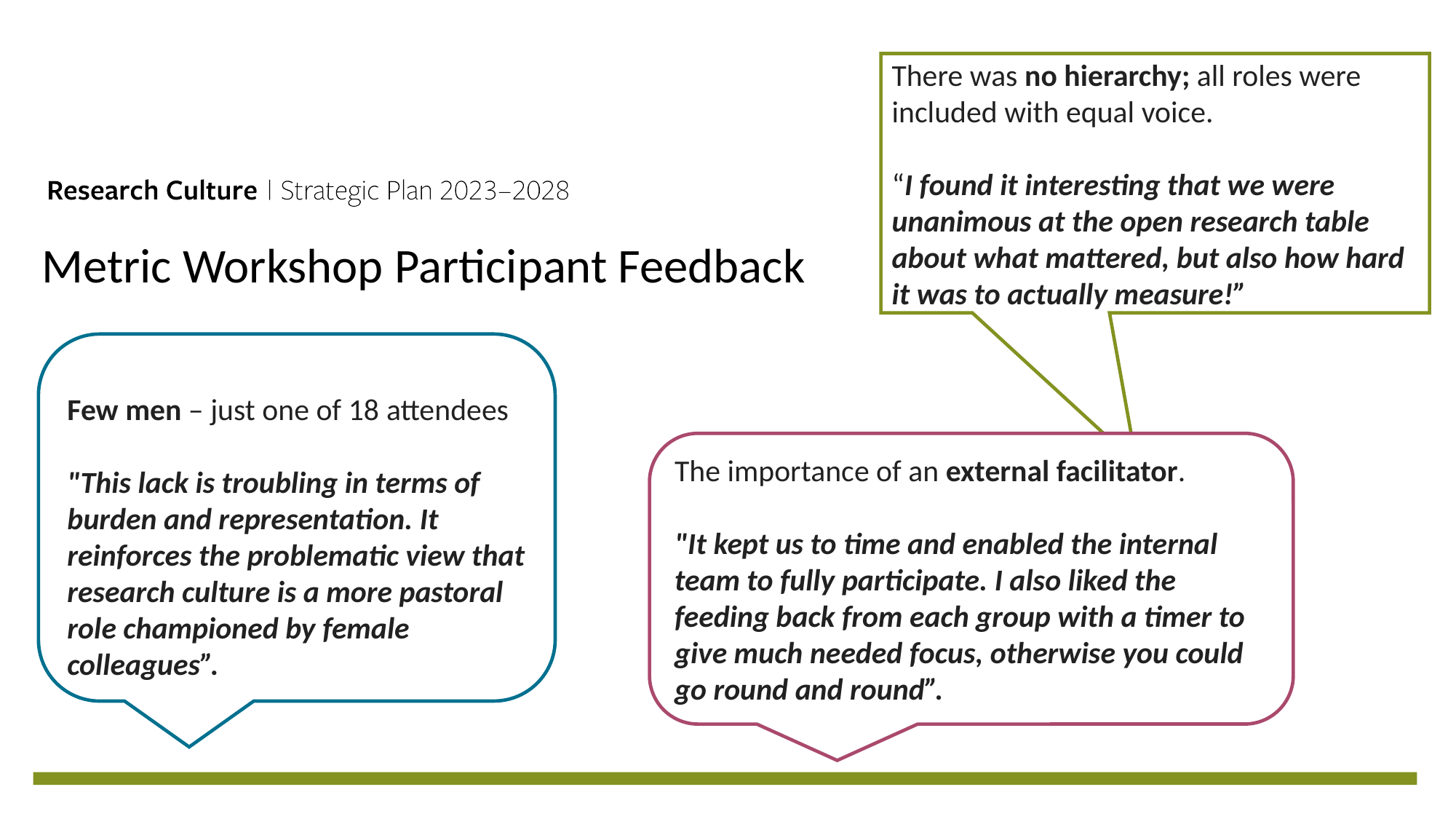

There was no hierarchy; all roles were included with equal voice.

“I found it interesting that we were unanimous at the open research table about what mattered, but also how hard it was to actually measure!”
Metric Workshop Participant Feedback​

Few men – just one of 18 attendees

"This lack is troubling in terms of burden and representation. It reinforces the problematic view that research culture is a more pastoral role championed by female colleagues”.
The importance of an external facilitator.

"It kept us to time and enabled the internal team to fully participate. I also liked the feeding back from each group with a timer to give much needed focus, otherwise you could go round and round”.